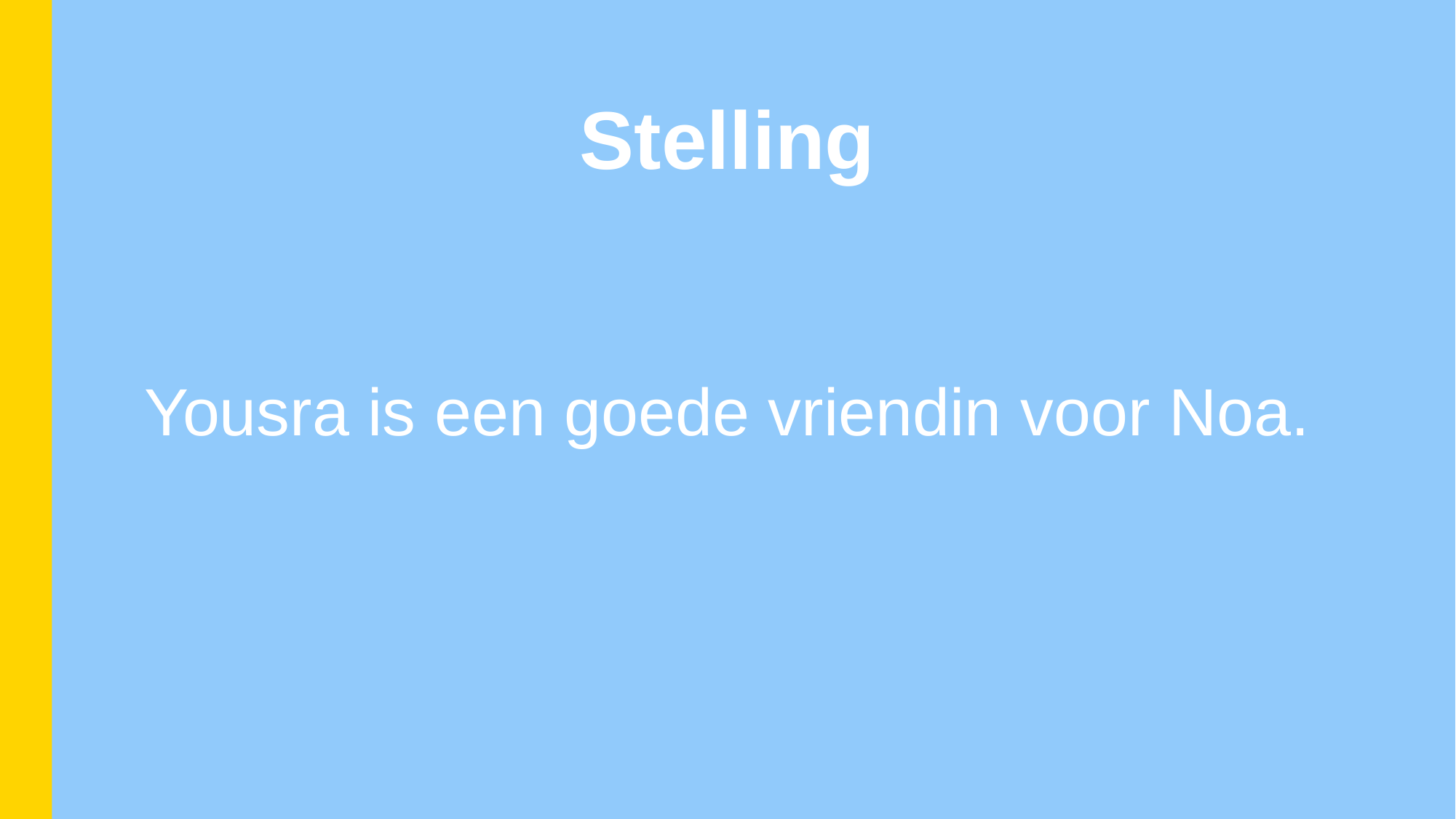

Stelling
Yousra is een goede vriendin voor Noa.